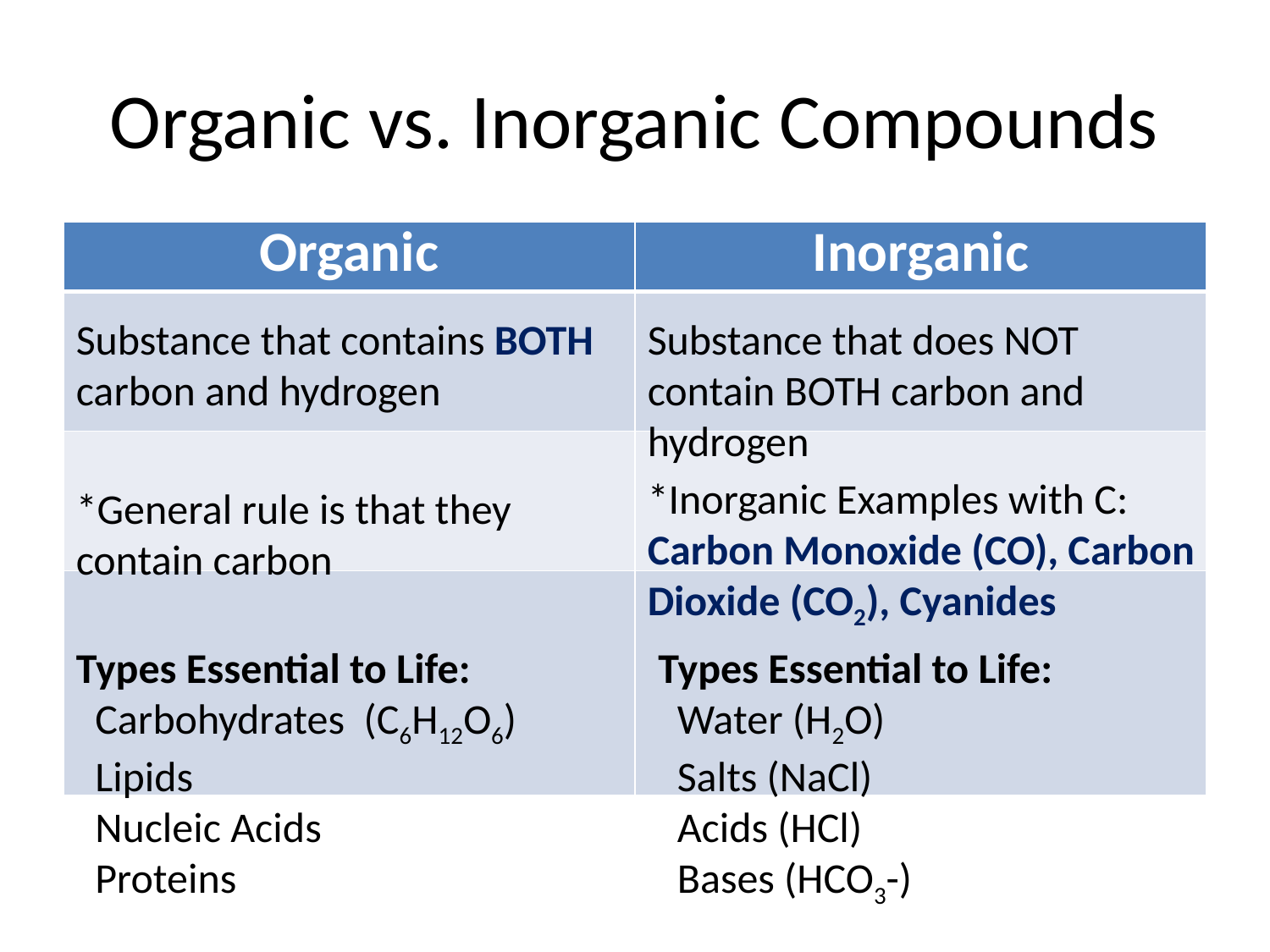

# Organic vs. Inorganic Compounds
| Organic | Inorganic |
| --- | --- |
|  |  |
|  |  |
|  |  |
Substance that contains BOTH carbon and hydrogen
Substance that does NOT contain BOTH carbon and hydrogen
*Inorganic Examples with C: Carbon Monoxide (CO), Carbon Dioxide (CO2), Cyanides
*General rule is that they contain carbon
Types Essential to Life:
  Carbohydrates  (C6H12O6)
  Lipids
  Nucleic Acids
  Proteins
Types Essential to Life:
  Water (H2O)
  Salts (NaCl)
  Acids (HCl)
  Bases (HCO3-)